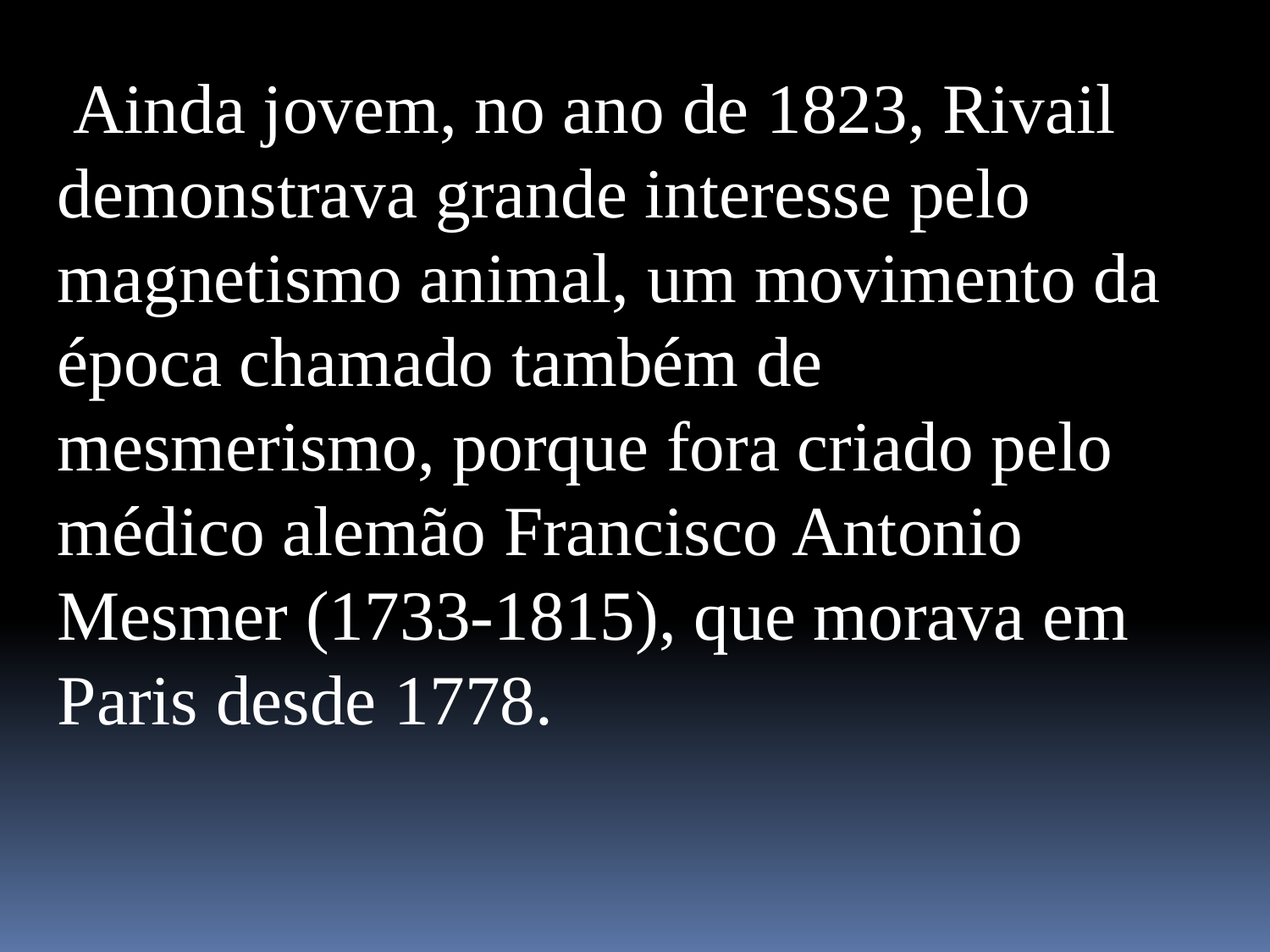

Ainda jovem, no ano de 1823, Rivail demonstrava grande interesse pelo magnetismo animal, um movimento da época chamado também de mesmerismo, porque fora criado pelo médico alemão Francisco Antonio Mesmer (1733-1815), que morava em Paris desde 1778.